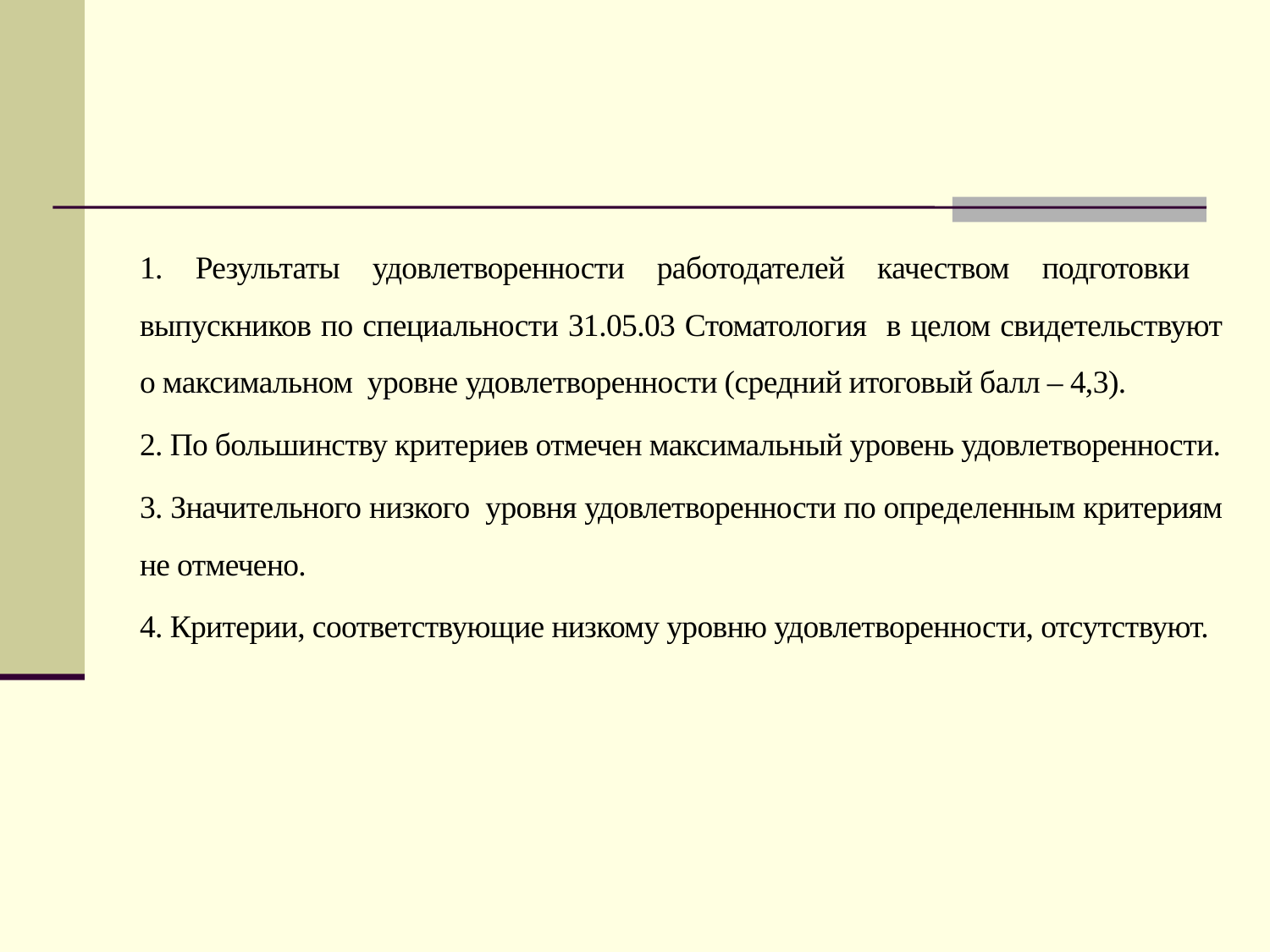

#
1. Результаты удовлетворенности работодателей качеством подготовки  выпускников по специальности 31.05.03 Стоматология  в целом свидетельствуют о максимальном  уровне удовлетворенности (средний итоговый балл – 4,3).
2. По большинству критериев отмечен максимальный уровень удовлетворенности.
3. Значительного низкого  уровня удовлетворенности по определенным критериям не отмечено.
4. Критерии, соответствующие низкому уровню удовлетворенности, отсутствуют.